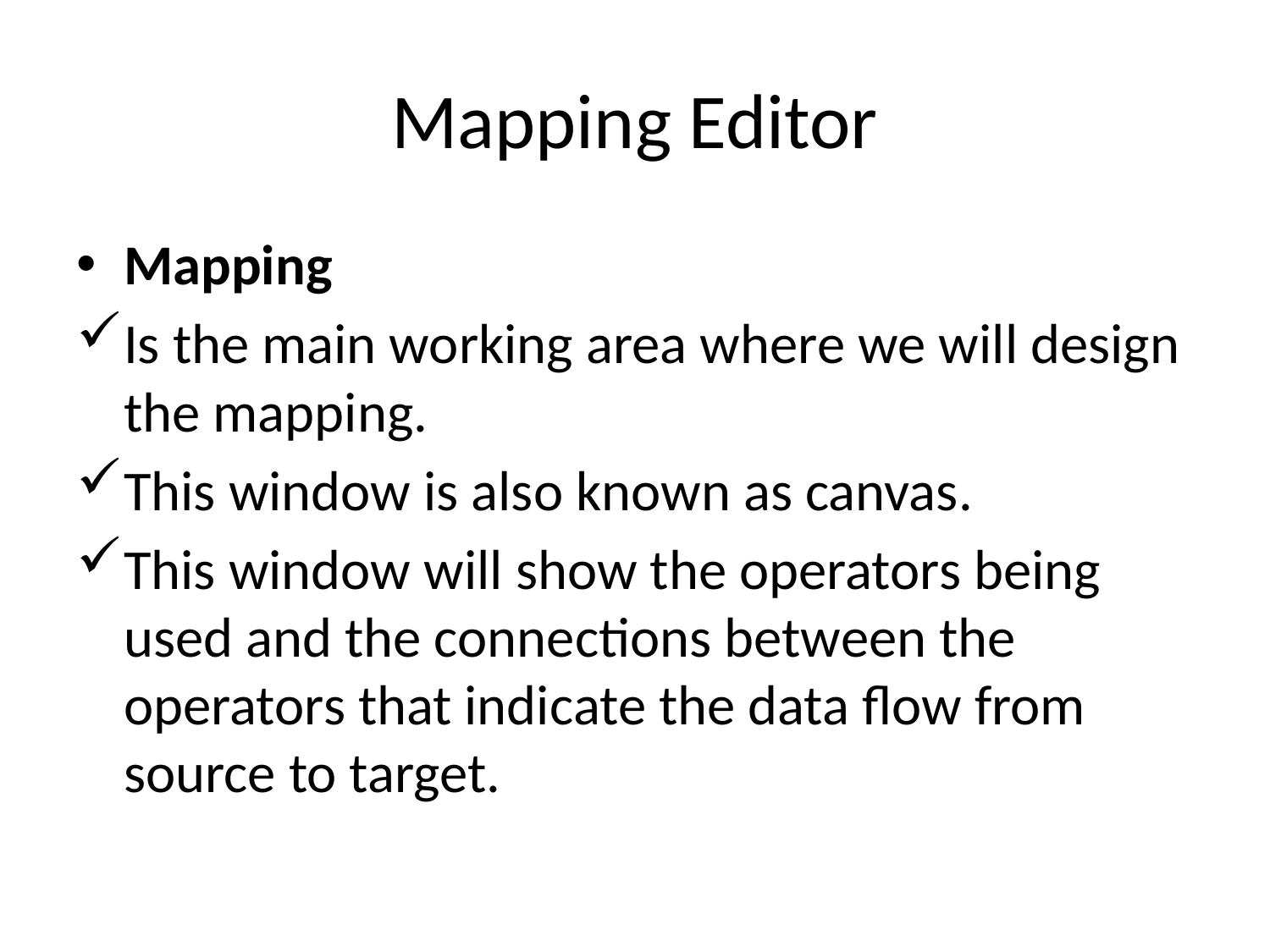

# Mapping Editor
Mapping
Is the main working area where we will design the mapping.
This window is also known as canvas.
This window will show the operators being used and the connections between the operators that indicate the data flow from source to target.